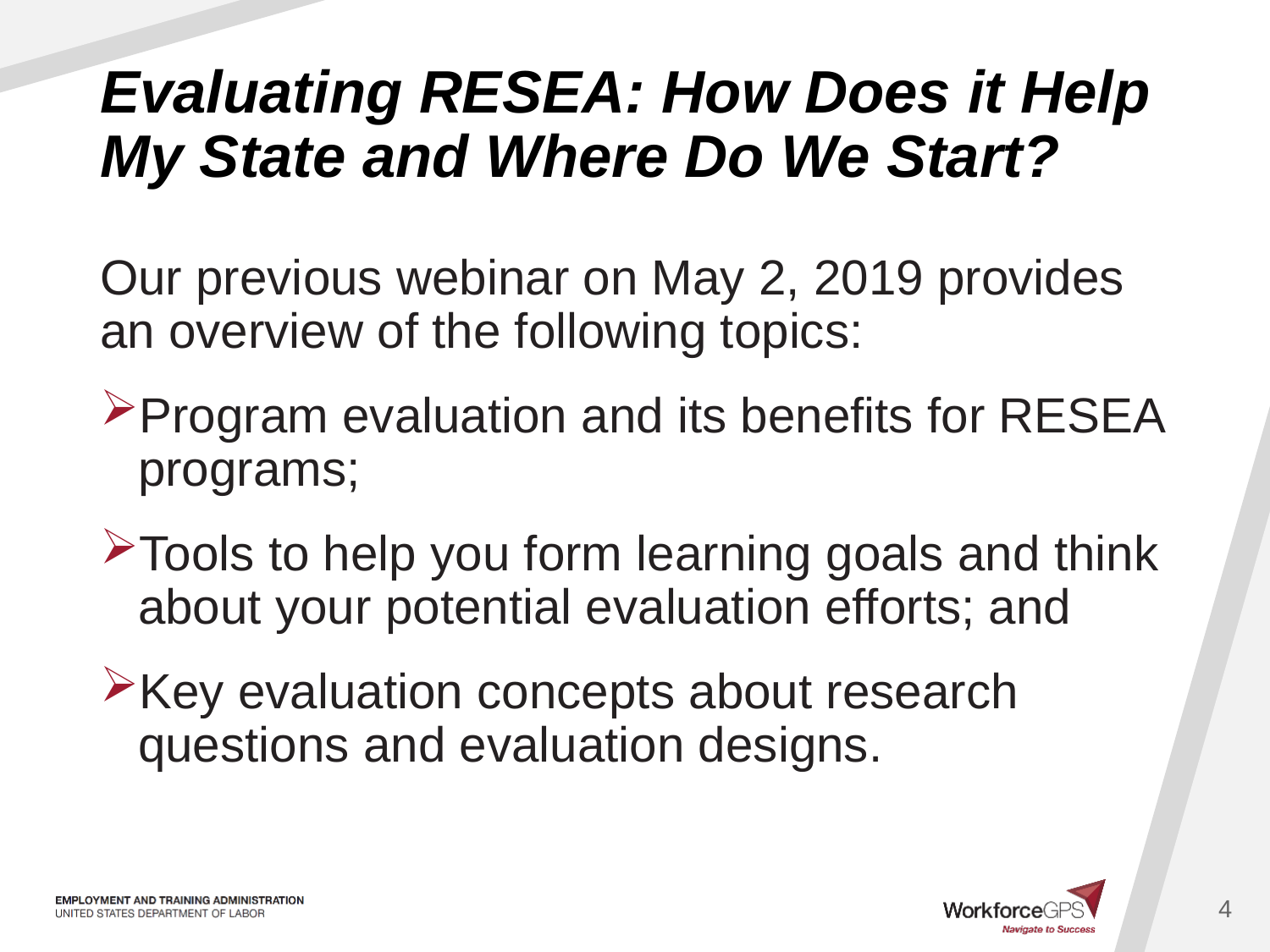

# Evaluating RESEA: How Does it Help My State and Where Do We Start?
Our previous webinar on May 2, 2019 provides an overview of the following topics:
Program evaluation and its benefits for RESEA programs;
Tools to help you form learning goals and think about your potential evaluation efforts; and
Key evaluation concepts about research questions and evaluation designs.

4